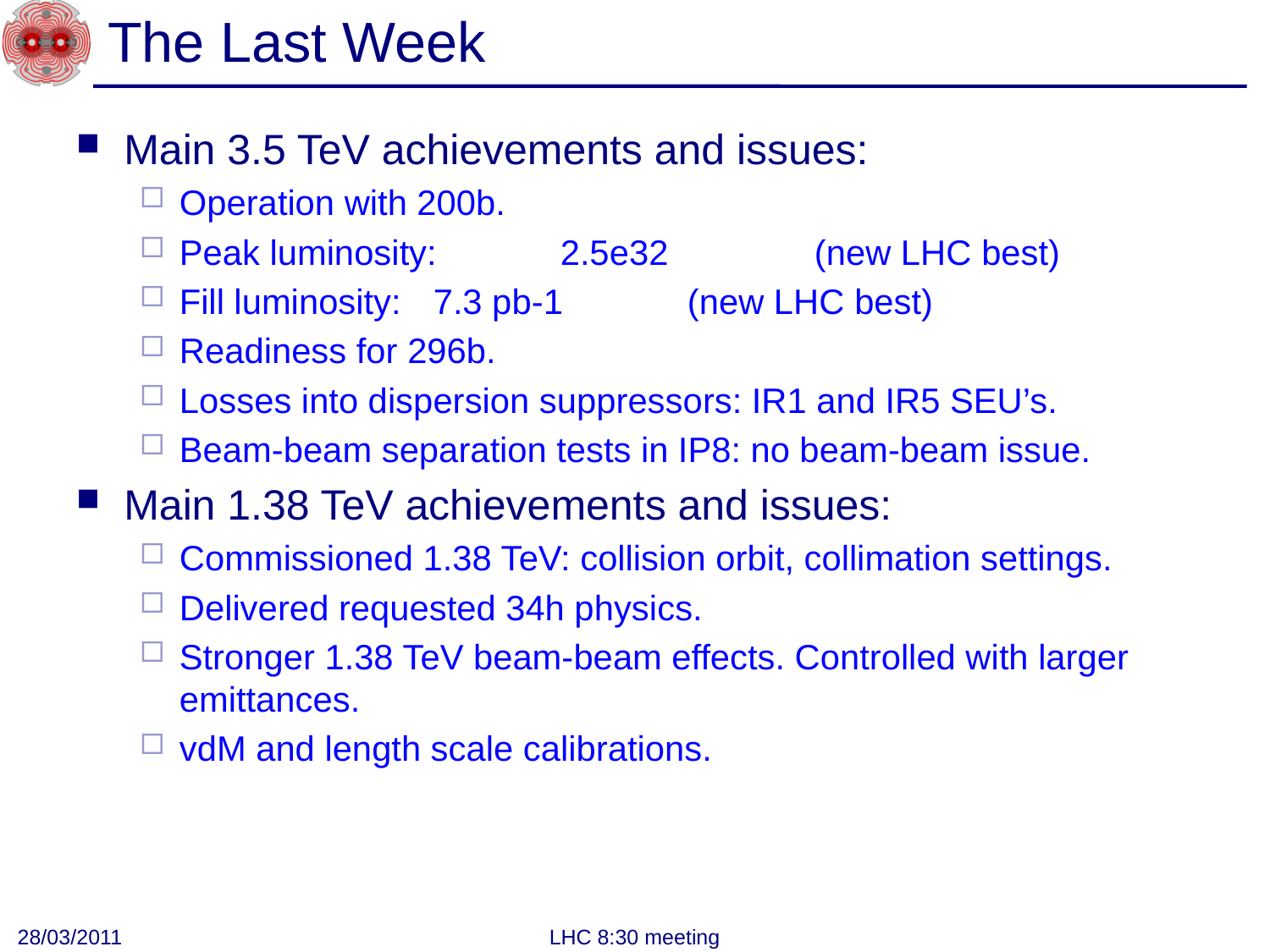

# The Last Week
Main 3.5 TeV achievements and issues:
Operation with 200b.
Peak luminosity: 	2.5e32		(new LHC best)
Fill luminosity:	7.3 pb-1	(new LHC best)
Readiness for 296b.
Losses into dispersion suppressors: IR1 and IR5 SEU’s.
Beam-beam separation tests in IP8: no beam-beam issue.
Main 1.38 TeV achievements and issues:
Commissioned 1.38 TeV: collision orbit, collimation settings.
Delivered requested 34h physics.
Stronger 1.38 TeV beam-beam effects. Controlled with larger emittances.
vdM and length scale calibrations.

28/03/2011
LHC 8:30 meeting